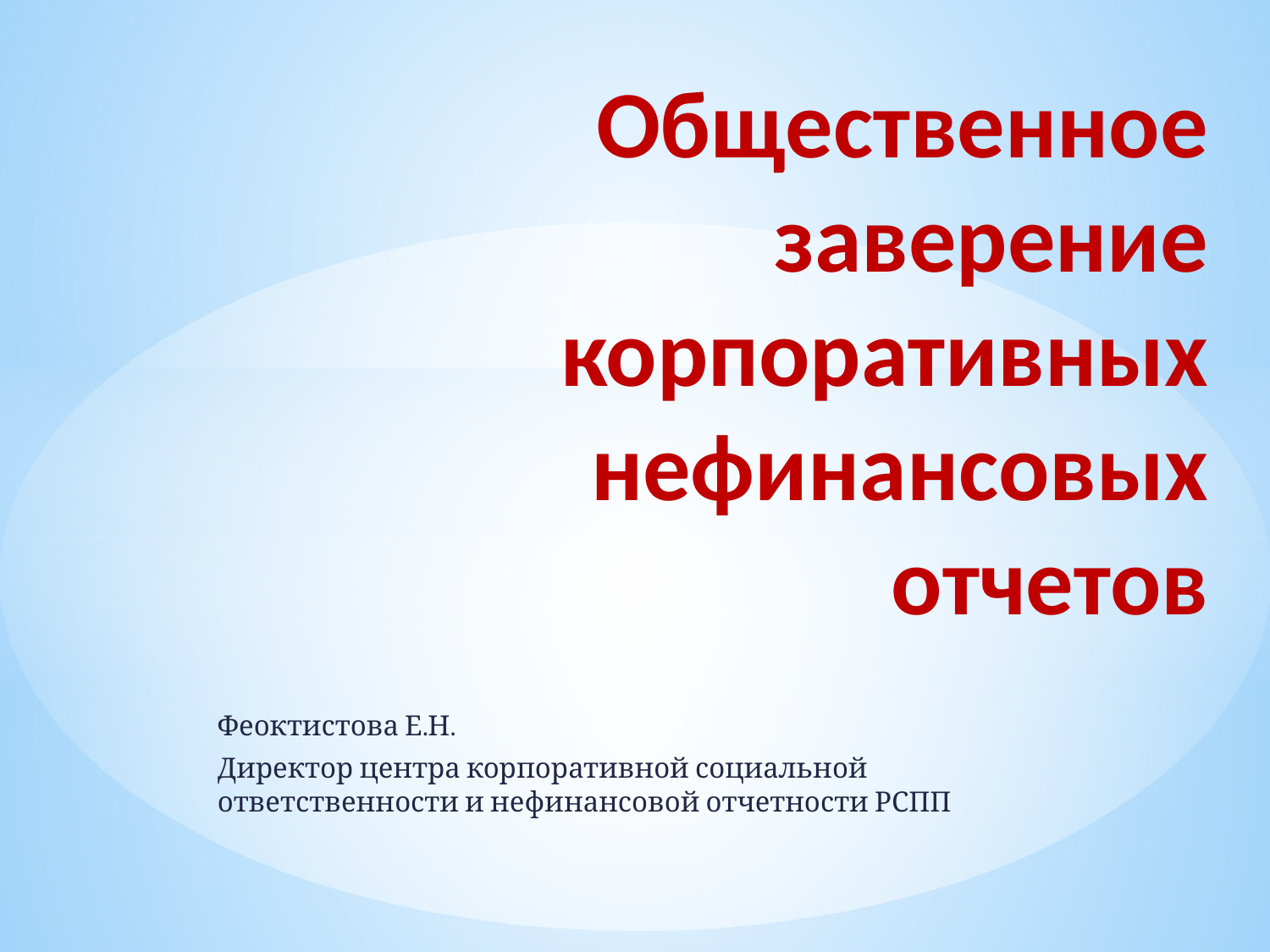

# Общественное заверение корпоративных нефинансовых отчетов

Феоктистова Е.Н.
Директор центра корпоративной социальной ответственности и нефинансовой отчетности РСПП